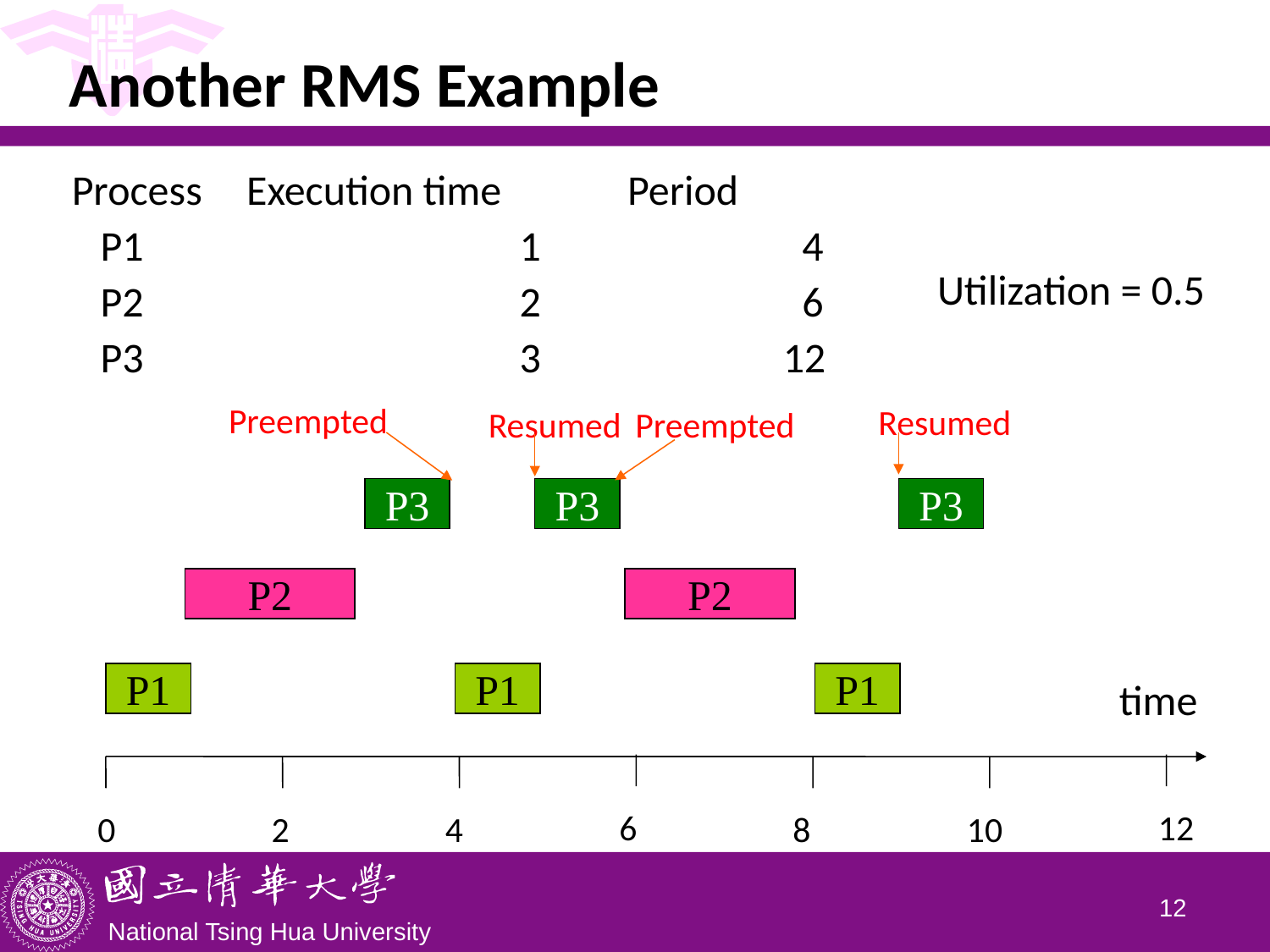

# Another RMS Example
Process	Execution time	Period
   P1			  1		     4
   P2			  2		     6
   P3			  3		   12
Utilization = 0.5
Preempted
Resumed
Resumed
Preempted
P3
P3
P3
P2
P2
P1
P1
P1
time

6
12
0
2
4
8
10
12